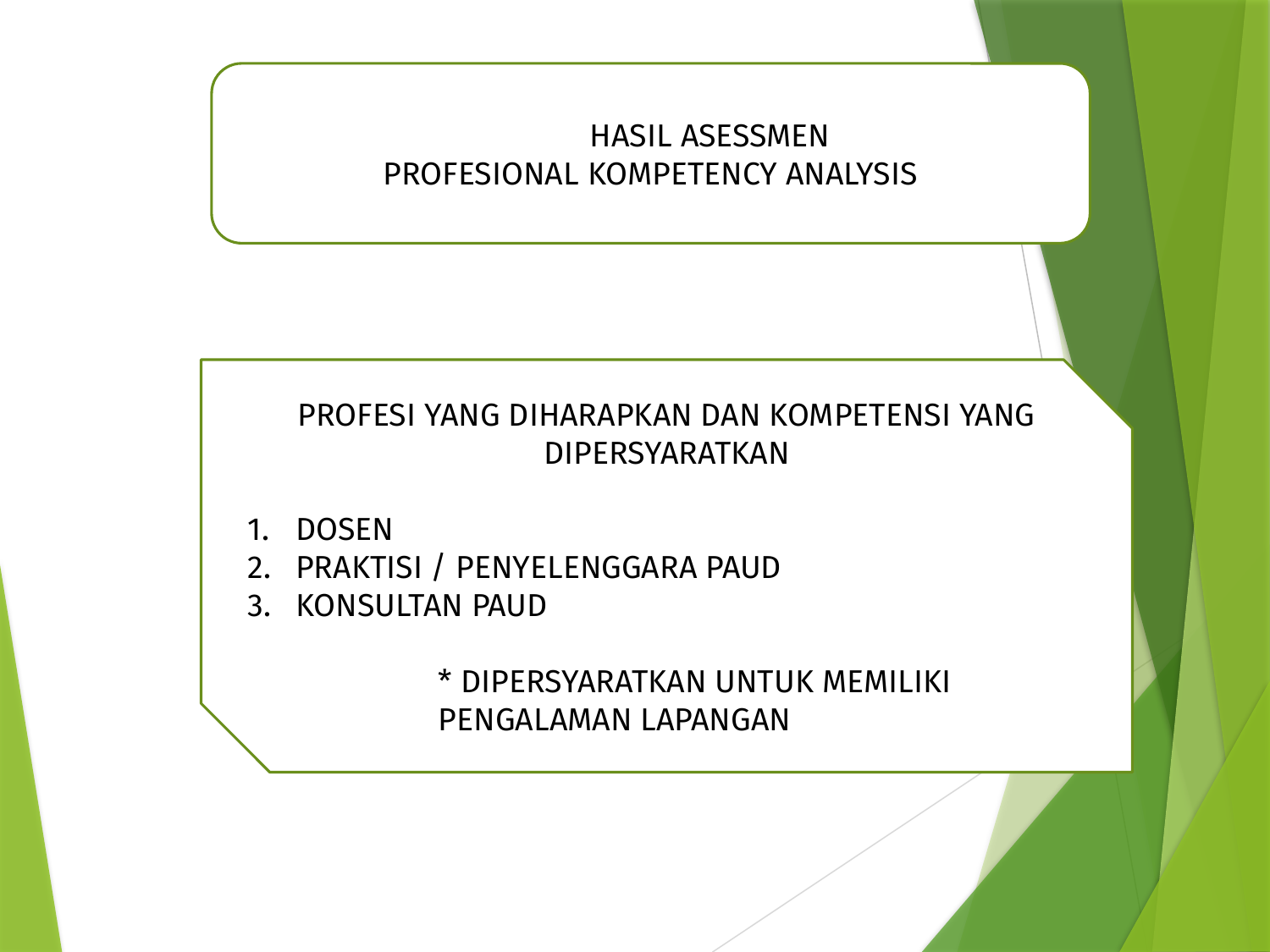

HASIL ASESSMEN
PROFESIONAL KOMPETENCY ANALYSIS
PROFESI YANG DIHARAPKAN DAN KOMPETENSI YANG DIPERSYARATKAN

DOSEN
PRAKTISI / PENYELENGGARA PAUD
KONSULTAN PAUD

* DIPERSYARATKAN UNTUK MEMILIKI   PENGALAMAN LAPANGAN